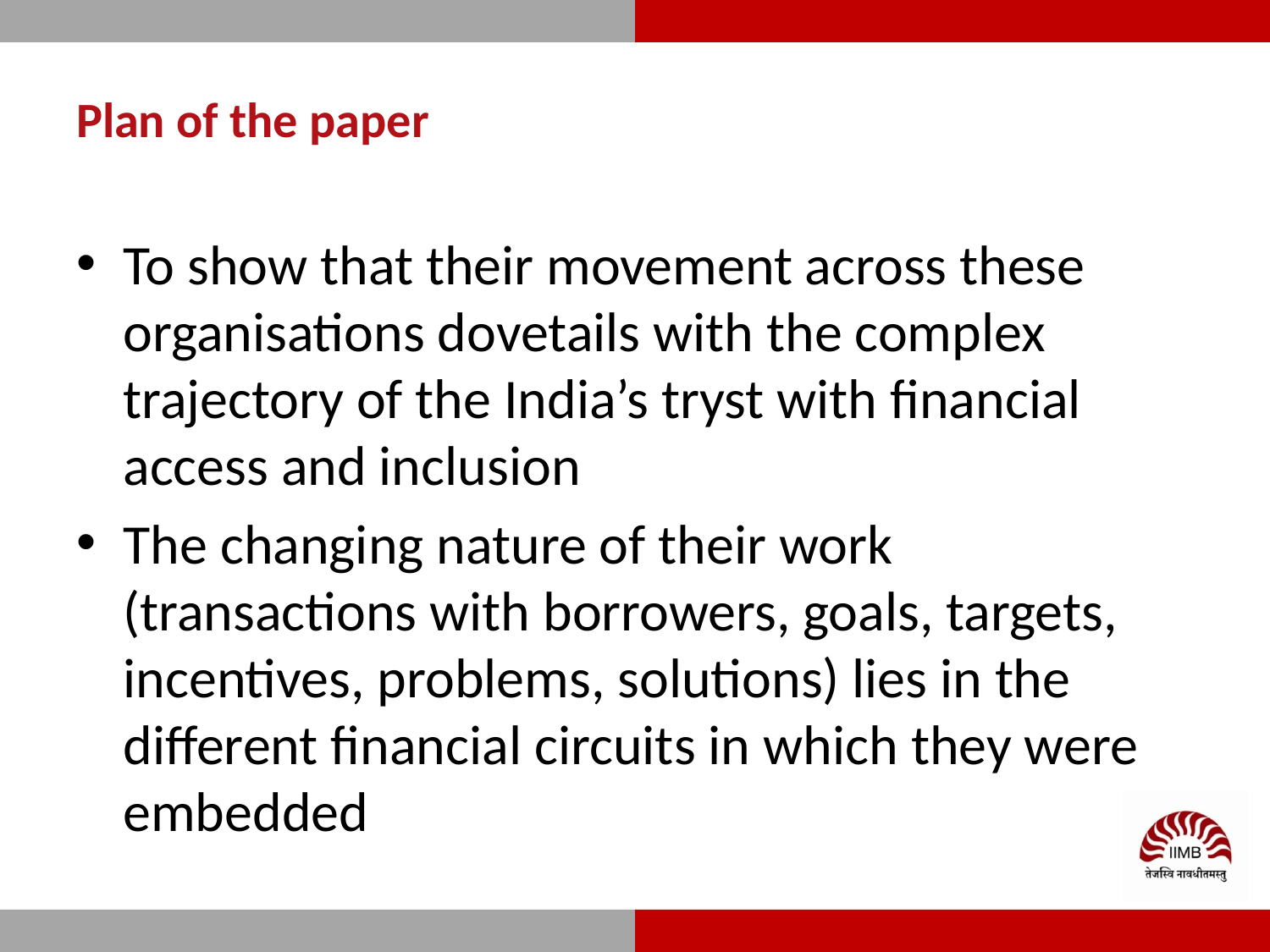

# Plan of the paper
To show that their movement across these organisations dovetails with the complex trajectory of the India’s tryst with financial access and inclusion
The changing nature of their work (transactions with borrowers, goals, targets, incentives, problems, solutions) lies in the different financial circuits in which they were embedded